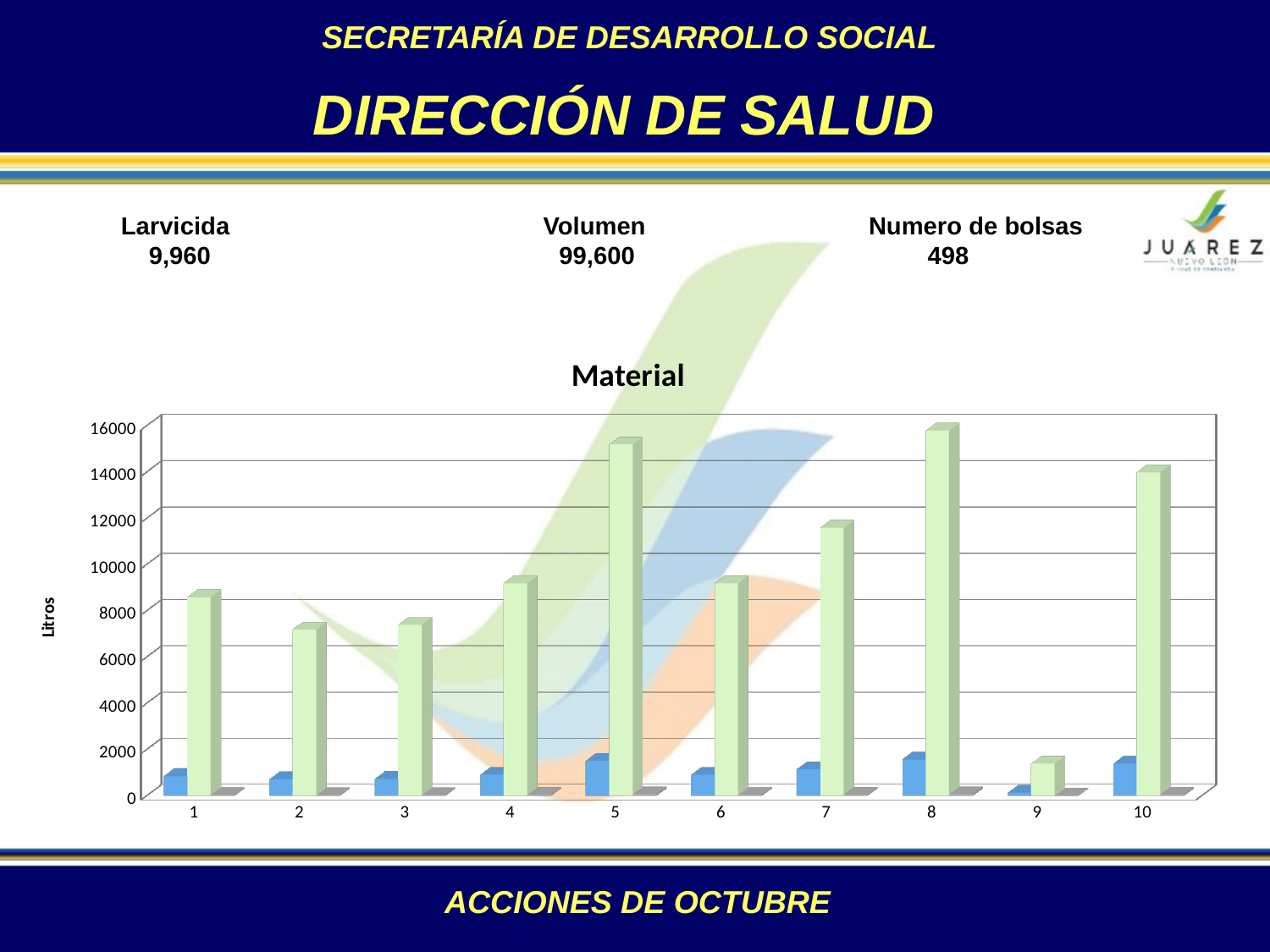

SECRETARÍA DE DESARROLLO SOCIAL
DIRECCIÓN DE SALUD
Larvicida                                             Volumen                                Numero de bolsas
    9,960                                                  99,600                                          498

[unsupported chart]

ACCIONES DE OCTUBRE